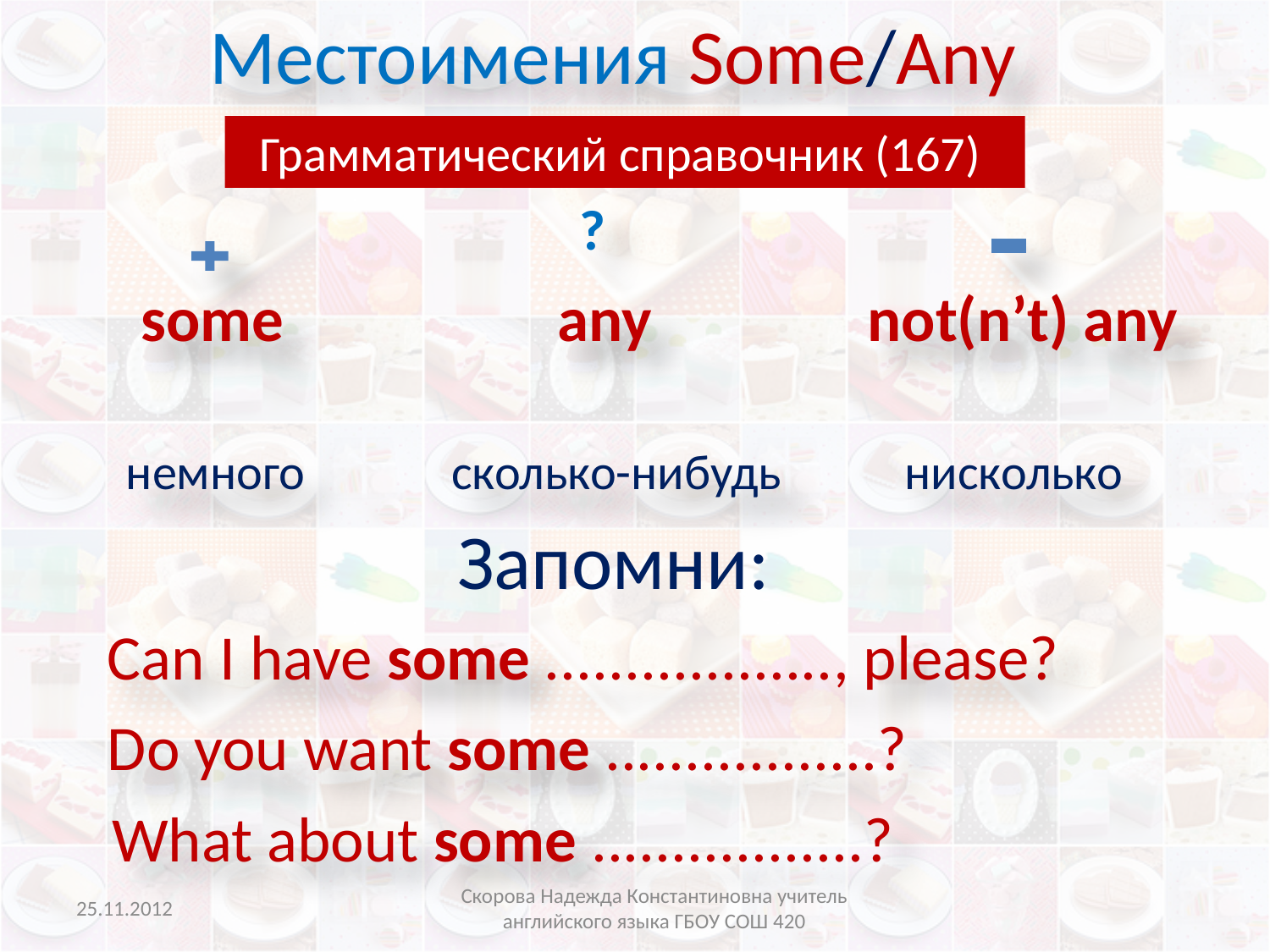

# Местоимения Some/Any
  Грамматический справочник (167)
                                           ?
   some                   any               not(n’t) any
   немного             сколько-нибудь           нисколько

Запомни:

Can I have some .................., please?

Do you want some .................?

 What about some .................?
25.11.2012
Скорова Надежда Константиновна учитель английского языка ГБОУ СОШ 420